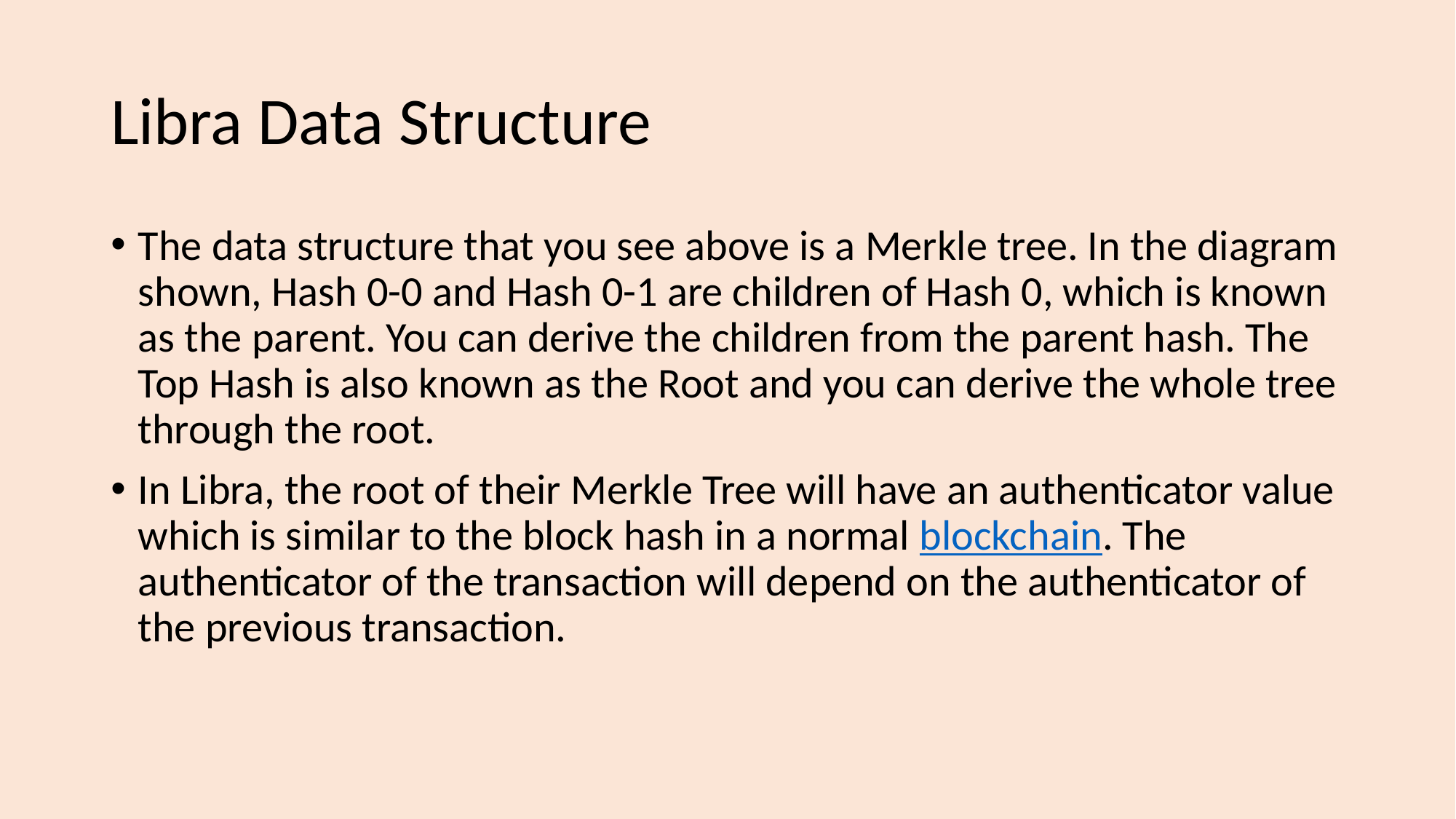

# Libra Data Structure
The data structure that you see above is a Merkle tree. In the diagram shown, Hash 0-0 and Hash 0-1 are children of Hash 0, which is known as the parent. You can derive the children from the parent hash. The Top Hash is also known as the Root and you can derive the whole tree through the root.
In Libra, the root of their Merkle Tree will have an authenticator value which is similar to the block hash in a normal blockchain. The authenticator of the transaction will depend on the authenticator of the previous transaction.